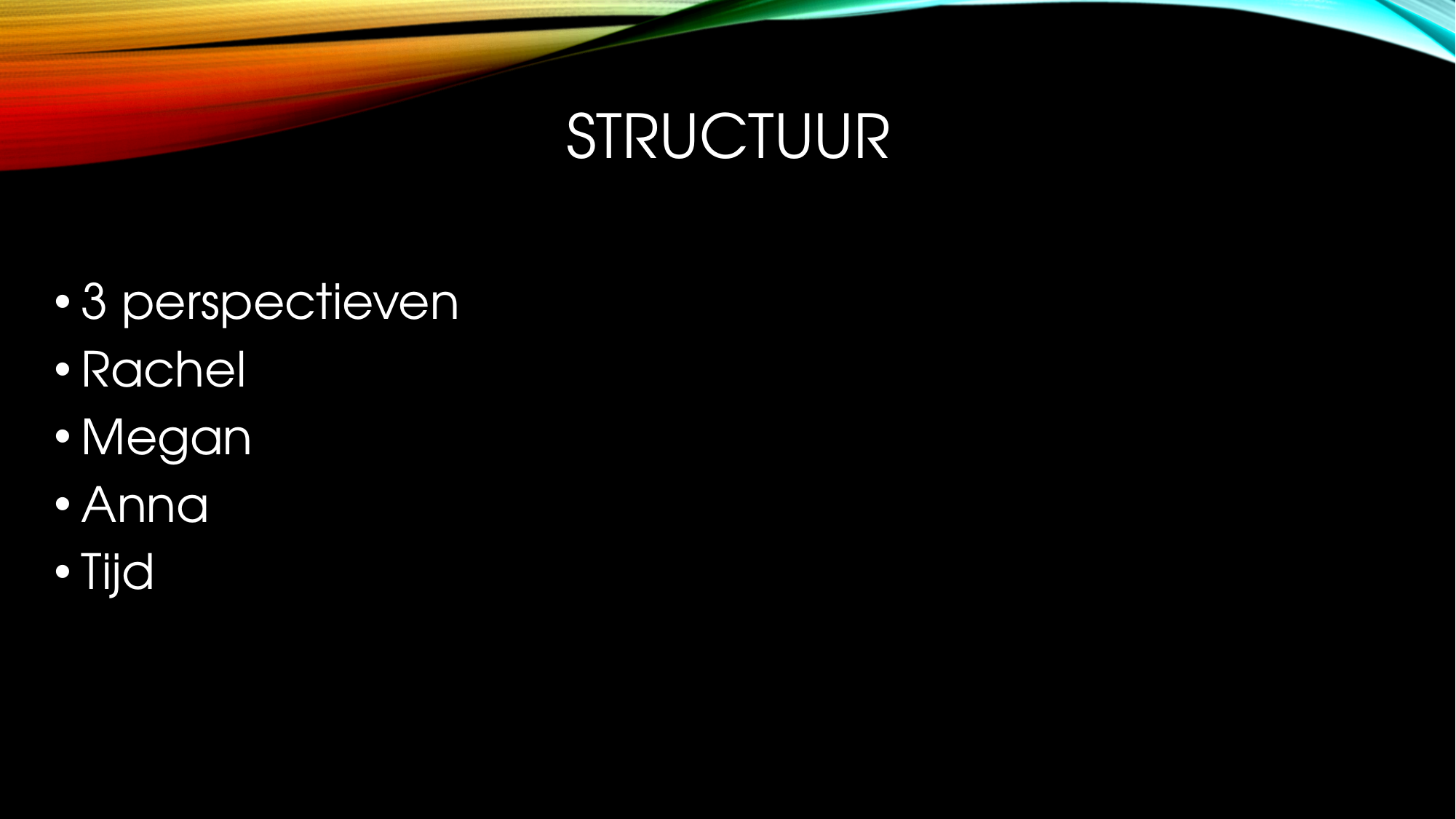

# Structuur
3 perspectieven
Rachel
Megan
Anna
Tijd